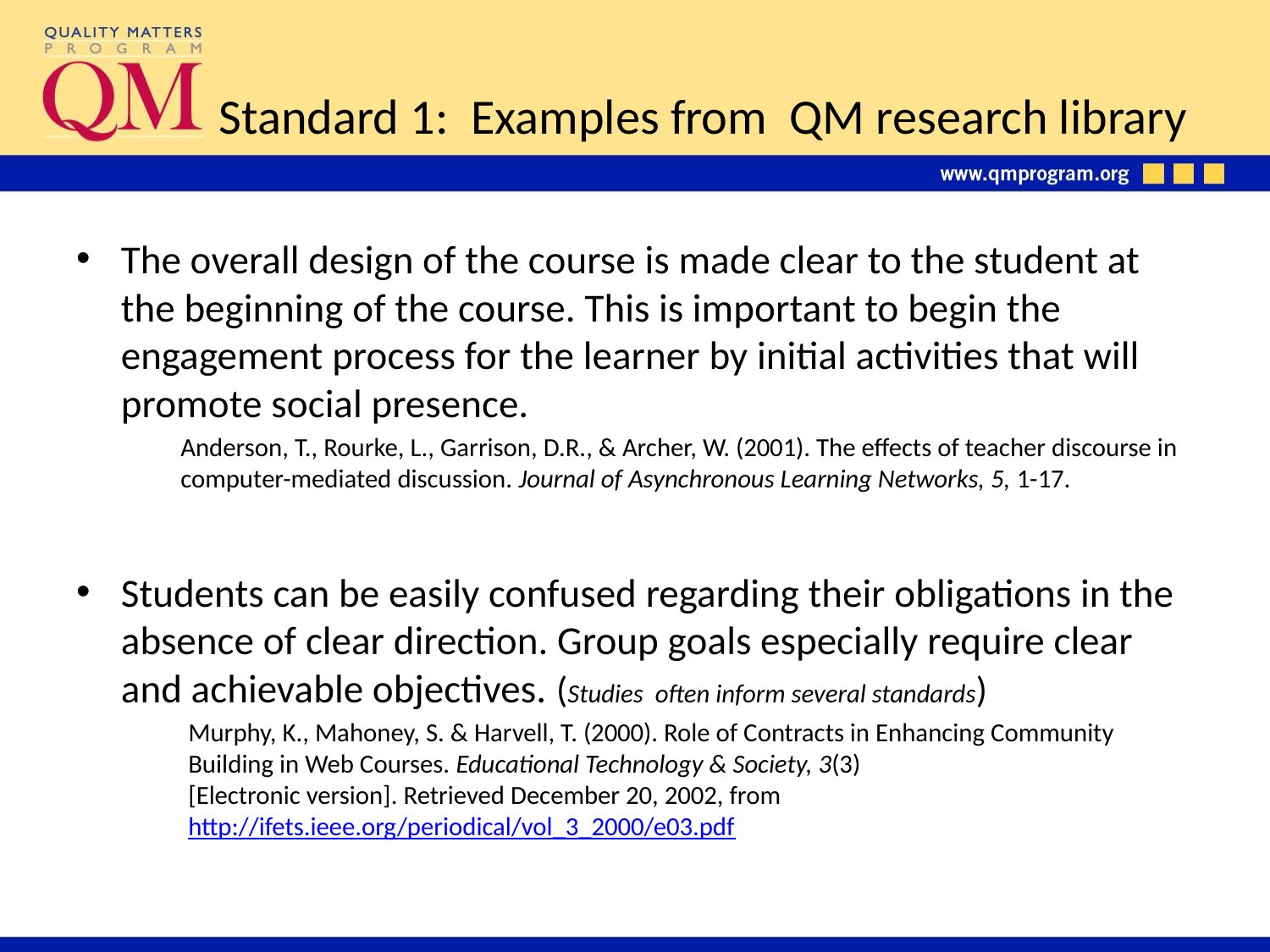

# Standard 1:  Examples from  QM research library
The overall design of the course is made clear to the student at the beginning of the course. This is important to begin the engagement process for the learner by initial activities that will promote social presence.
Anderson, T., Rourke, L., Garrison, D.R., & Archer, W. (2001). The effects of teacher discourse in computer-mediated discussion. Journal of Asynchronous Learning Networks, 5, 1-17.

Students can be easily confused regarding their obligations in the absence of clear direction. Group goals especially require clear and achievable objectives. (Studies  often inform several standards)
Murphy, K., Mahoney, S. & Harvell, T. (2000). Role of Contracts in Enhancing Community Building in Web Courses. Educational Technology & Society, 3(3)
[Electronic version]. Retrieved December 20, 2002, from http://ifets.ieee.org/periodical/vol_3_2000/e03.pdf